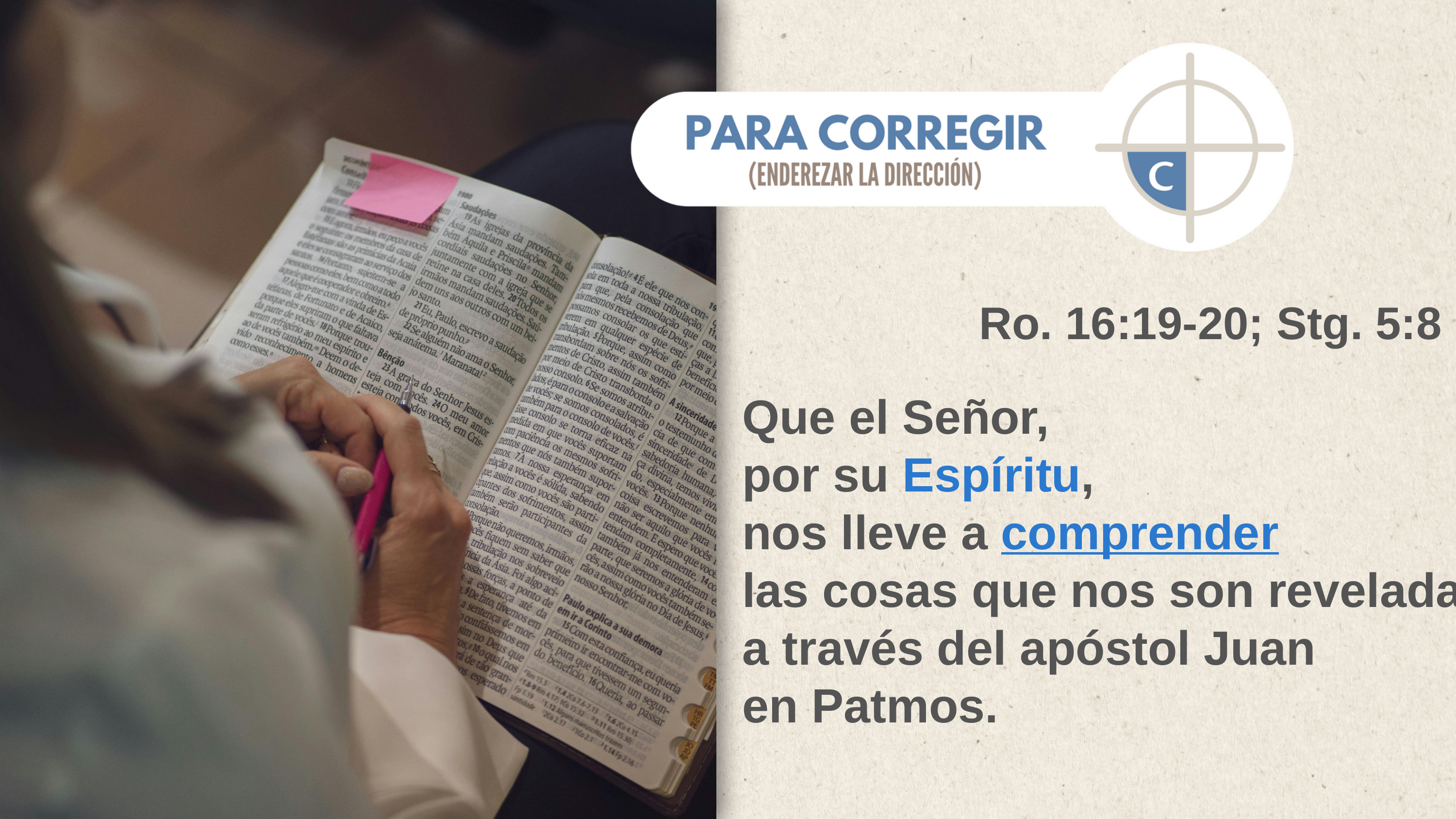

Ro. 16:19-20; Stg. 5:8
Que el Señor,
por su Espíritu,
nos lleve a comprender
las cosas que nos son reveladas
a través del apóstol Juan
en Patmos.